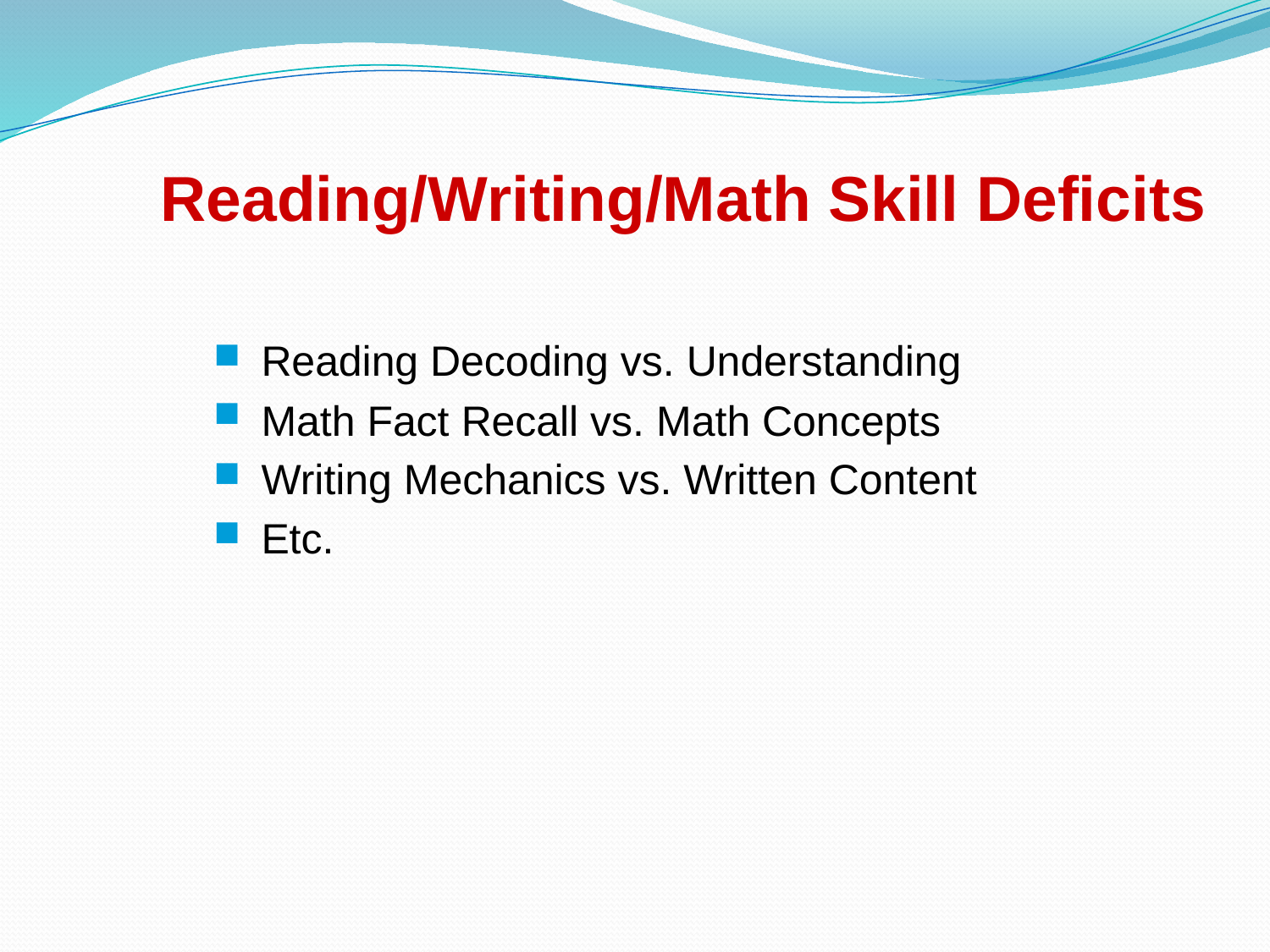

Reading/Writing/Math Skill Deficits
Reading Decoding vs. Understanding
Math Fact Recall vs. Math Concepts
Writing Mechanics vs. Written Content
Etc.